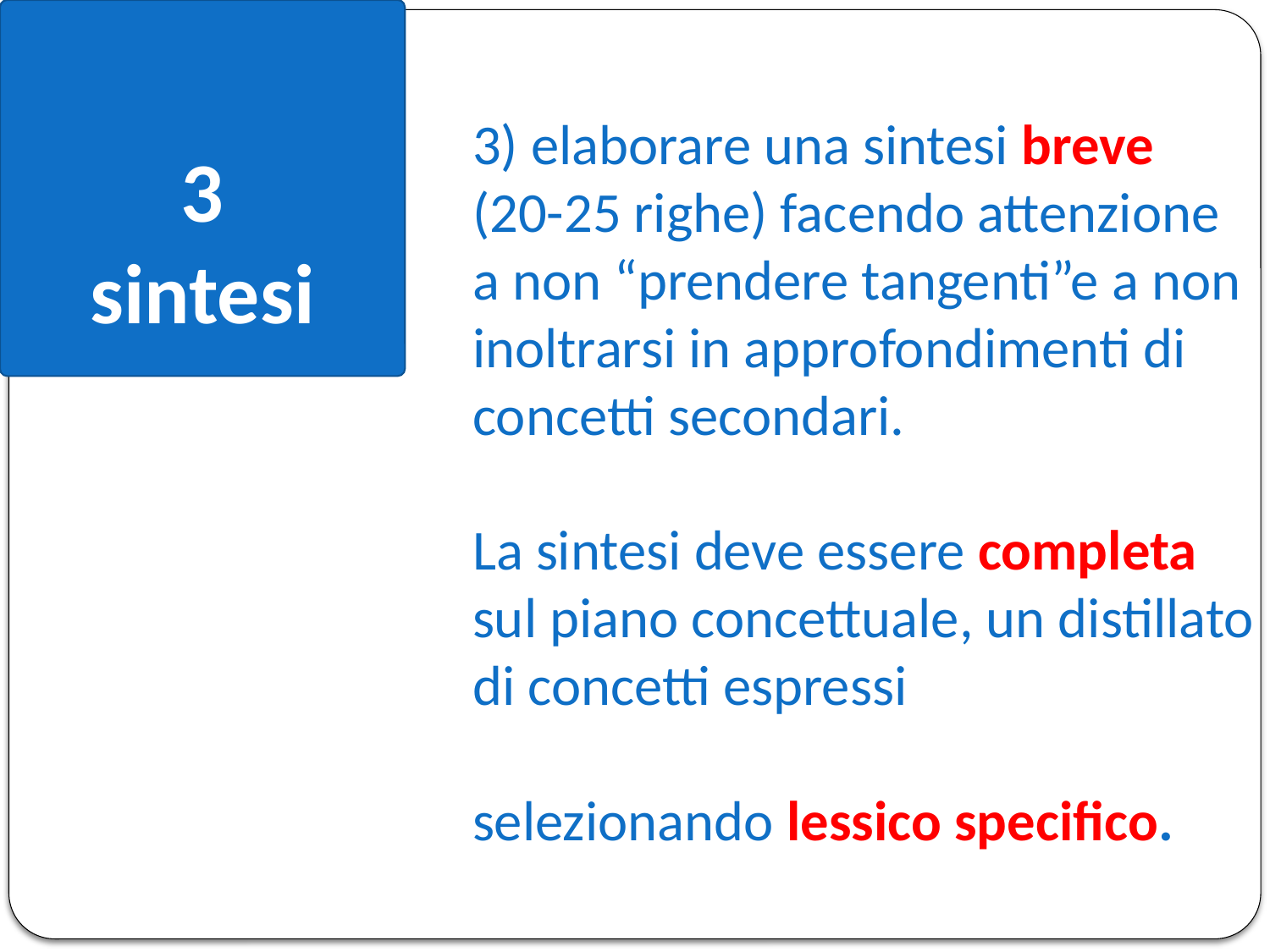

3
sintesi
3) elaborare una sintesi breve
(20-25 righe) facendo attenzione a non “prendere tangenti”e a non inoltrarsi in approfondimenti di concetti secondari.

La sintesi deve essere completa sul piano concettuale, un distillato di concetti espressi

selezionando lessico specifico.